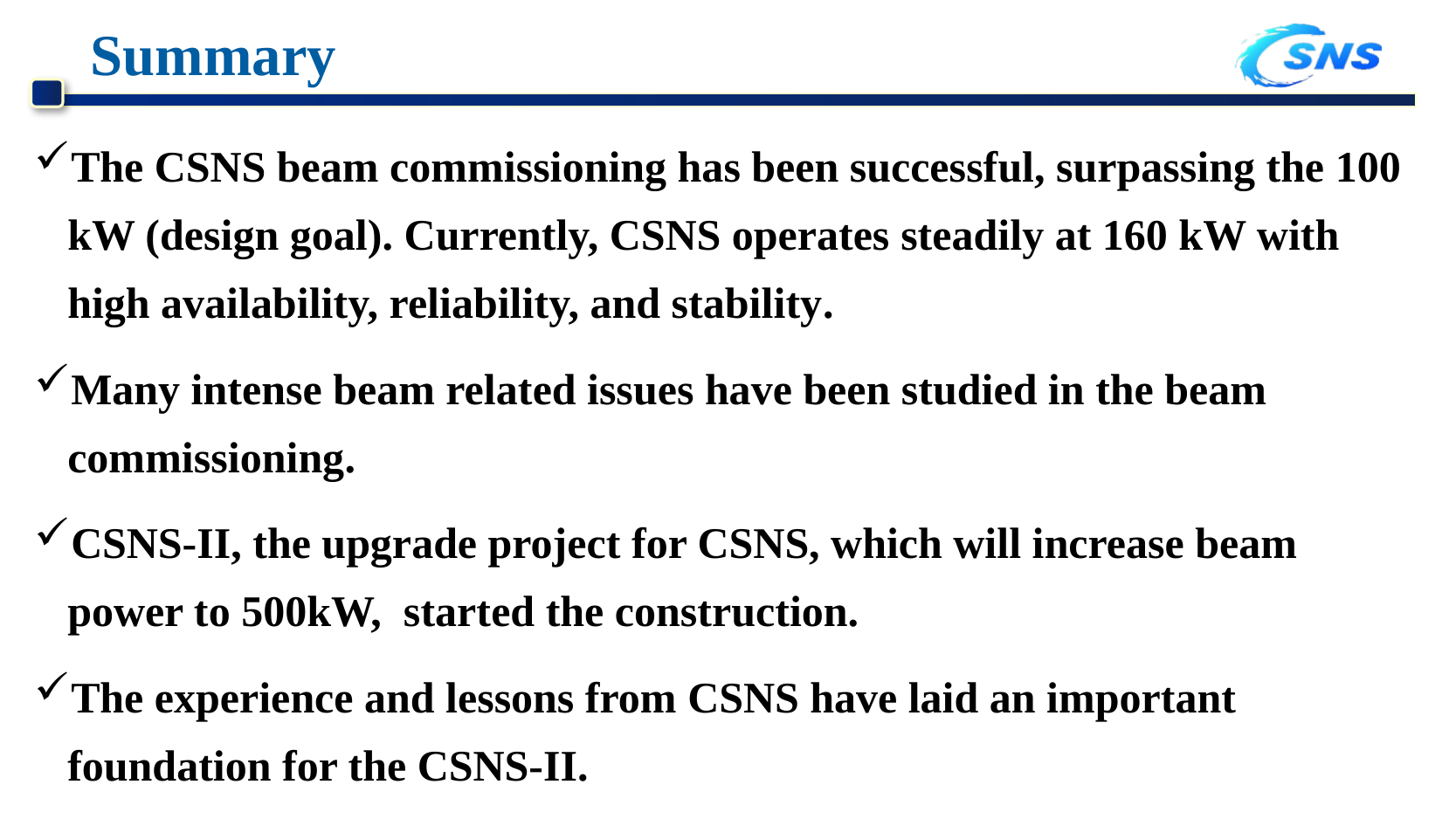

# Summary
The CSNS beam commissioning has been successful, surpassing the 100 kW (design goal). Currently, CSNS operates steadily at 160 kW with high availability, reliability, and stability.
Many intense beam related issues have been studied in the beam commissioning.
CSNS-II, the upgrade project for CSNS, which will increase beam power to 500kW,  started the construction.
The experience and lessons from CSNS have laid an important foundation for the CSNS-II.